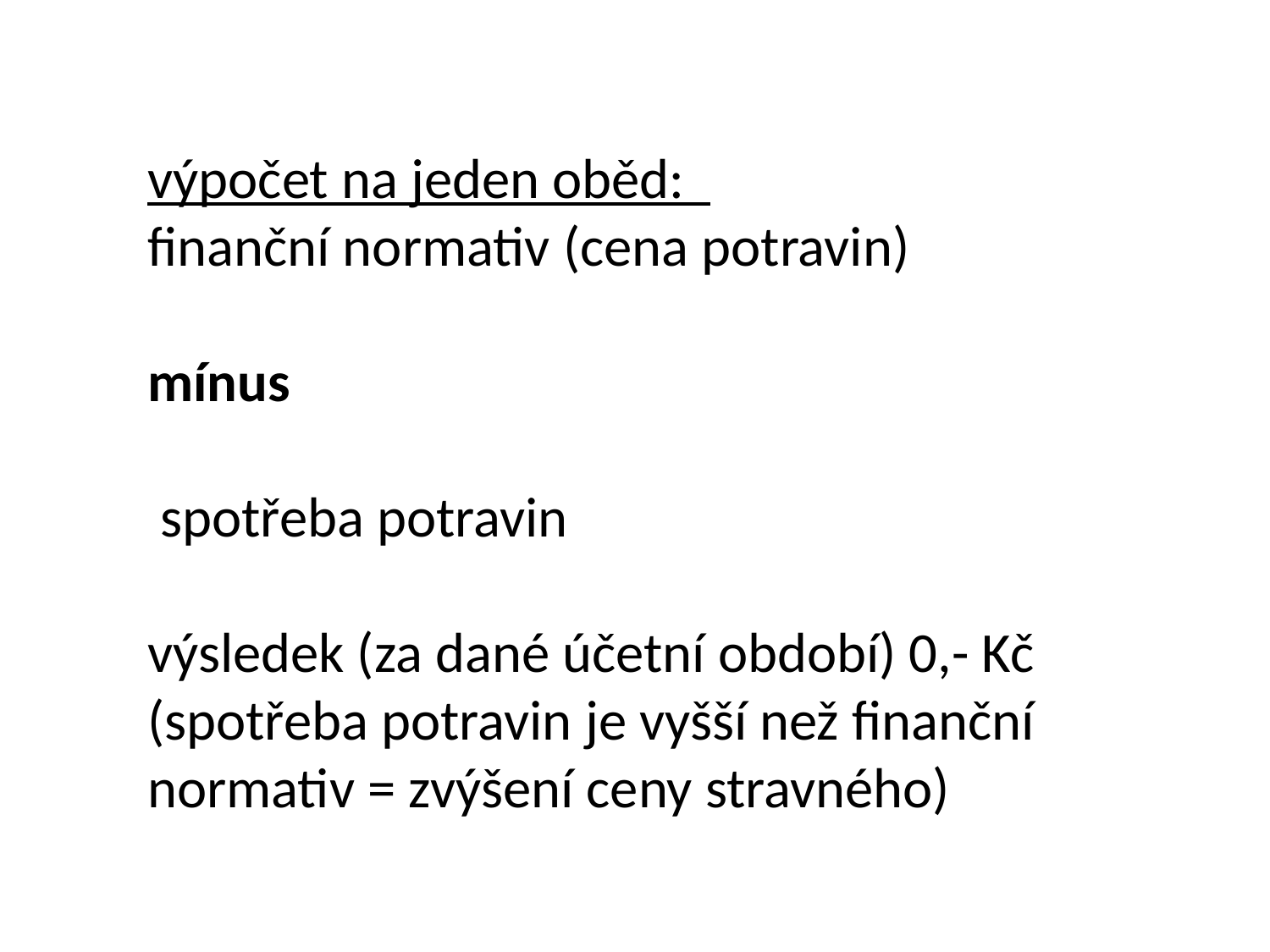

výpočet na jeden oběd:
finanční normativ (cena potravin)

mínus

 spotřeba potravin

výsledek (za dané účetní období) 0,- Kč
(spotřeba potravin je vyšší než finanční normativ = zvýšení ceny stravného)